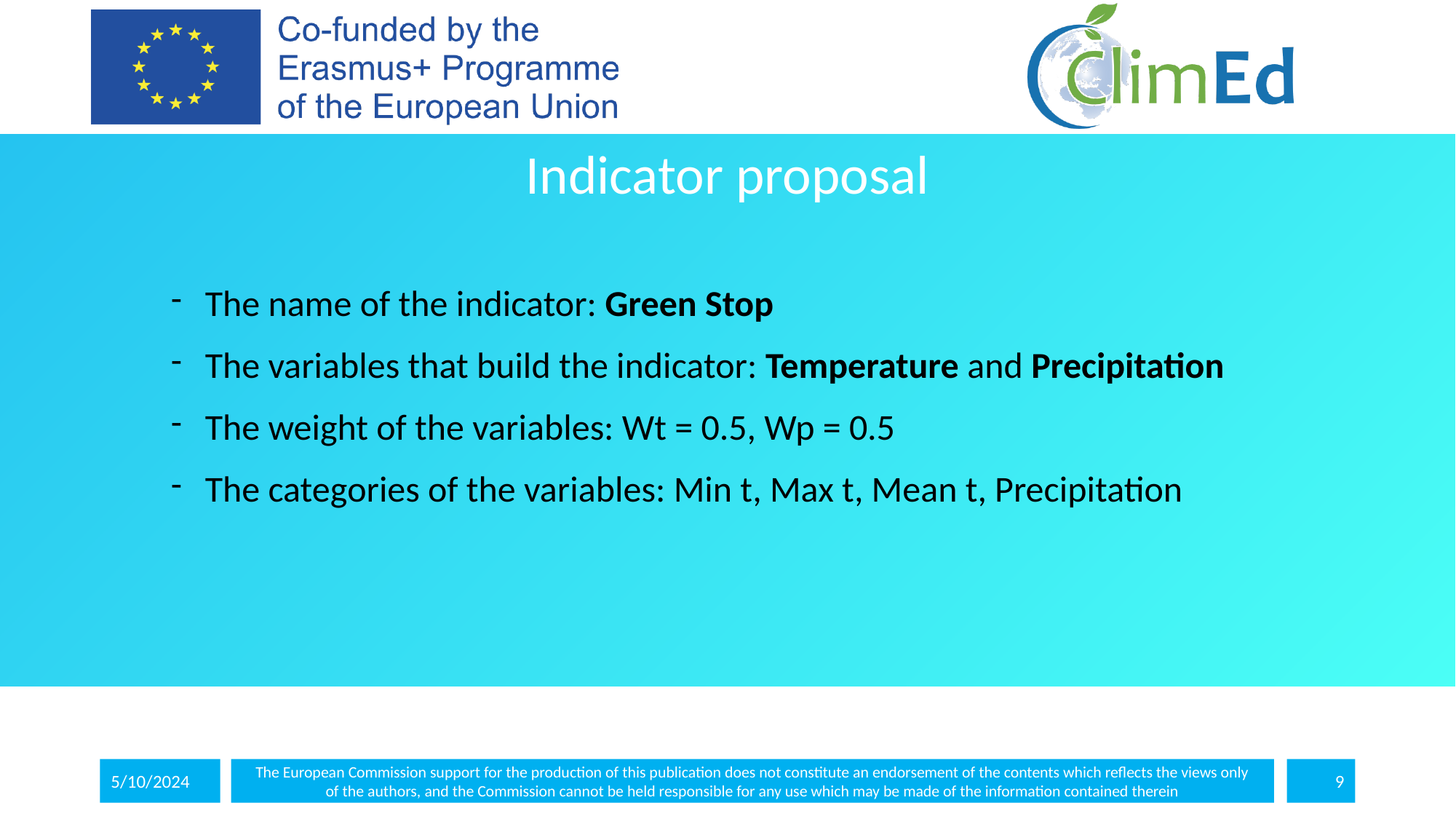

# Indicator proposal
The name of the indicator: Green Stop
The variables that build the indicator: Temperature and Precipitation
The weight of the variables: Wt = 0.5, Wp = 0.5
The categories of the variables: Min t, Max t, Mean t, Precipitation
5/10/2024
The European Commission support for the production of this publication does not constitute an endorsement of the contents which reflects the views only
of the authors, and the Commission cannot be held responsible for any use which may be made of the information contained therein
9